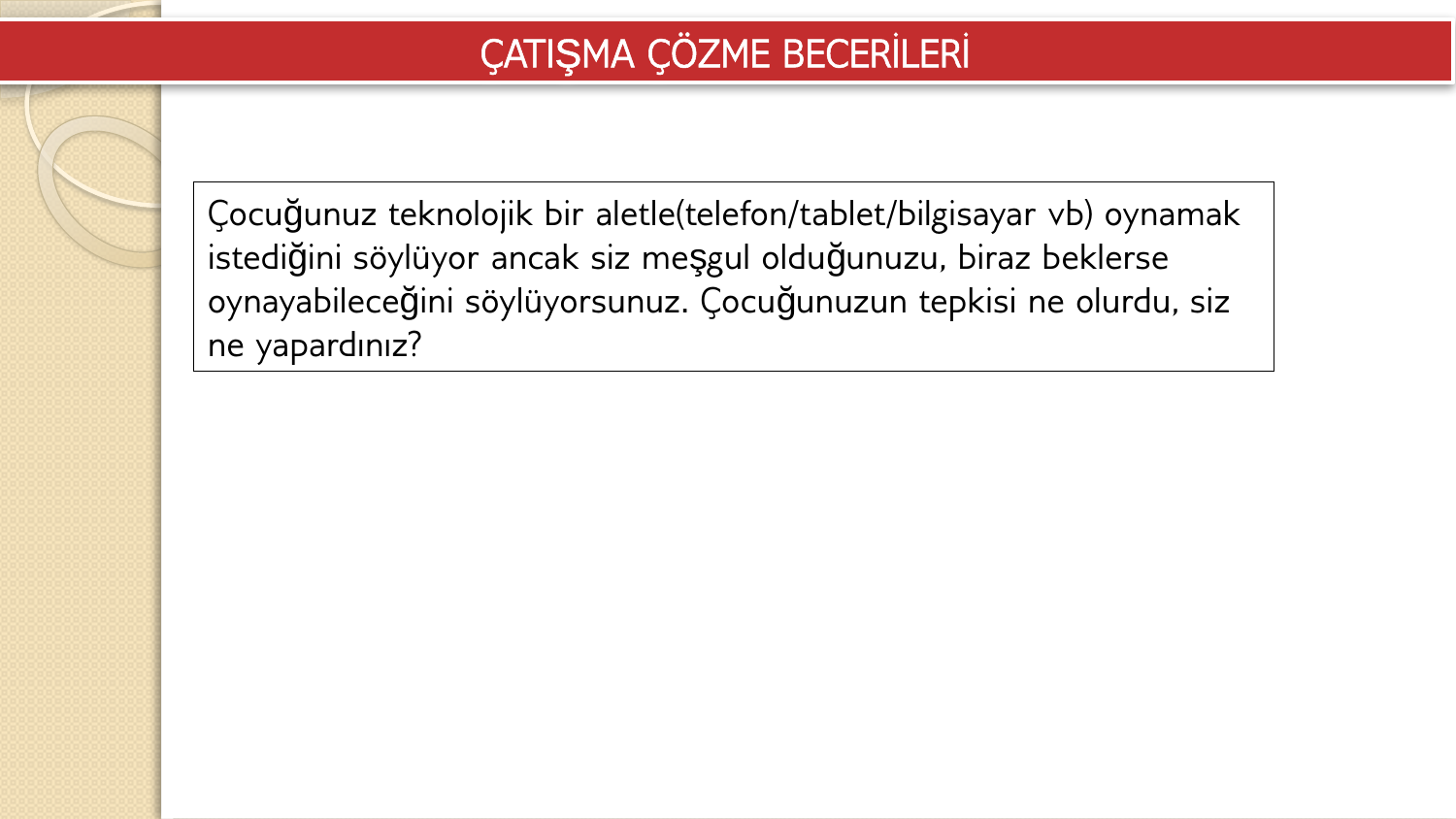

ÇATIŞMA ÇÖZME BECERİLERİ
Çocuğunuz teknolojik bir aletle(telefon/tablet/bilgisayar vb) oynamak istediğini söylüyor ancak siz meşgul olduğunuzu, biraz beklerse oynayabileceğini söylüyorsunuz. Çocuğunuzun tepkisi ne olurdu, siz ne yapardınız?